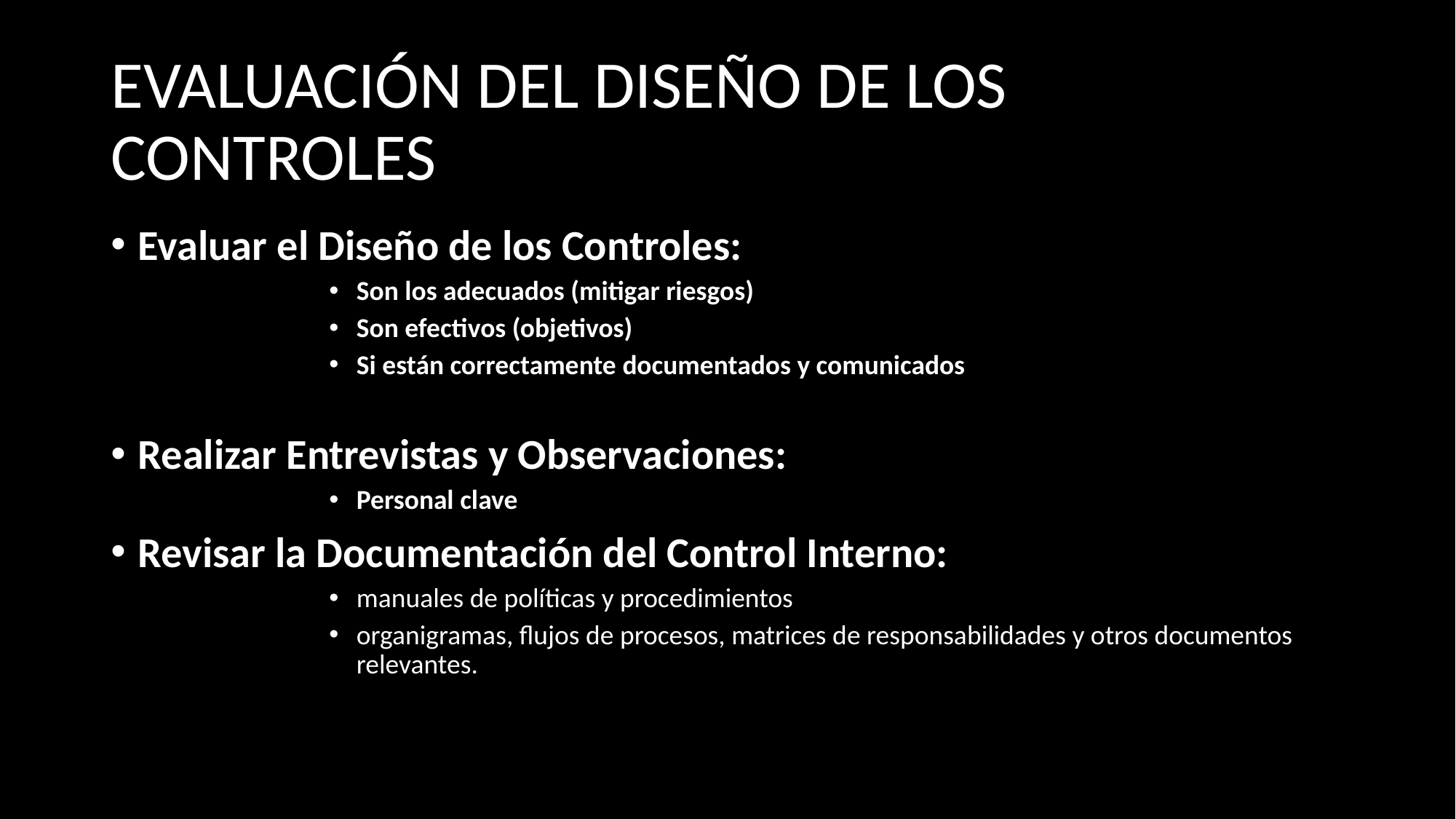

# EVALUACIÓN DEL DISEÑO DE LOS CONTROLES
Evaluar el Diseño de los Controles:
Son los adecuados (mitigar riesgos)
Son efectivos (objetivos)
Si están correctamente documentados y comunicados

Realizar Entrevistas y Observaciones:
Personal clave
Revisar la Documentación del Control Interno:
manuales de políticas y procedimientos
organigramas, flujos de procesos, matrices de responsabilidades y otros documentos relevantes.